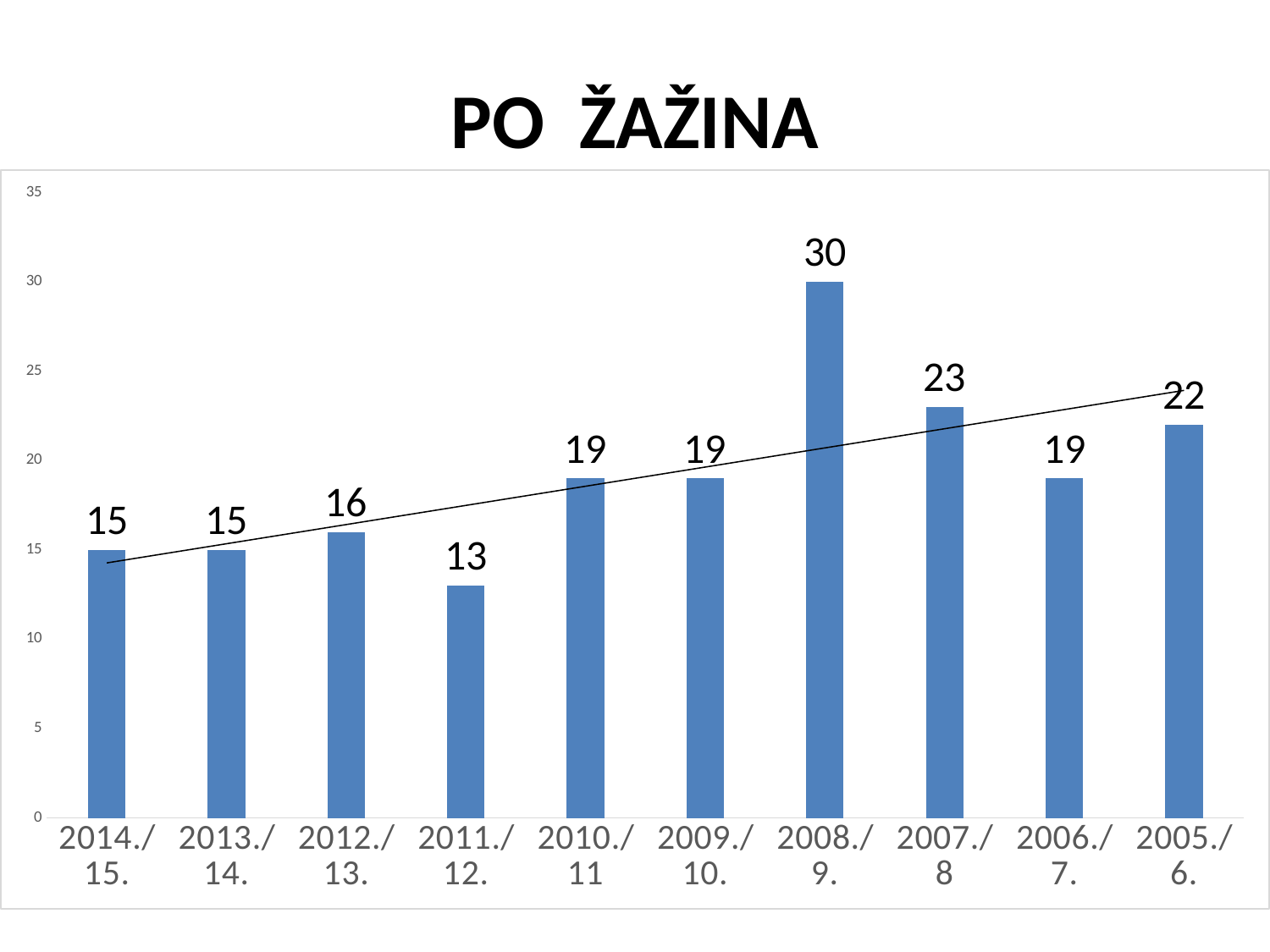

# PO  ŽAŽINA

### Chart

| Category |  |
|---|---|
| 2014./15. | 15.0 |
| 2013./14. | 15.0 |
| 2012./13. | 16.0 |
| 2011./12. | 13.0 |
| 2010./11 | 19.0 |
| 2009./10. | 19.0 |
| 2008./9. | 30.0 |
| 2007./8 | 23.0 |
| 2006./7. | 19.0 |
| 2005./6. | 22.0 |